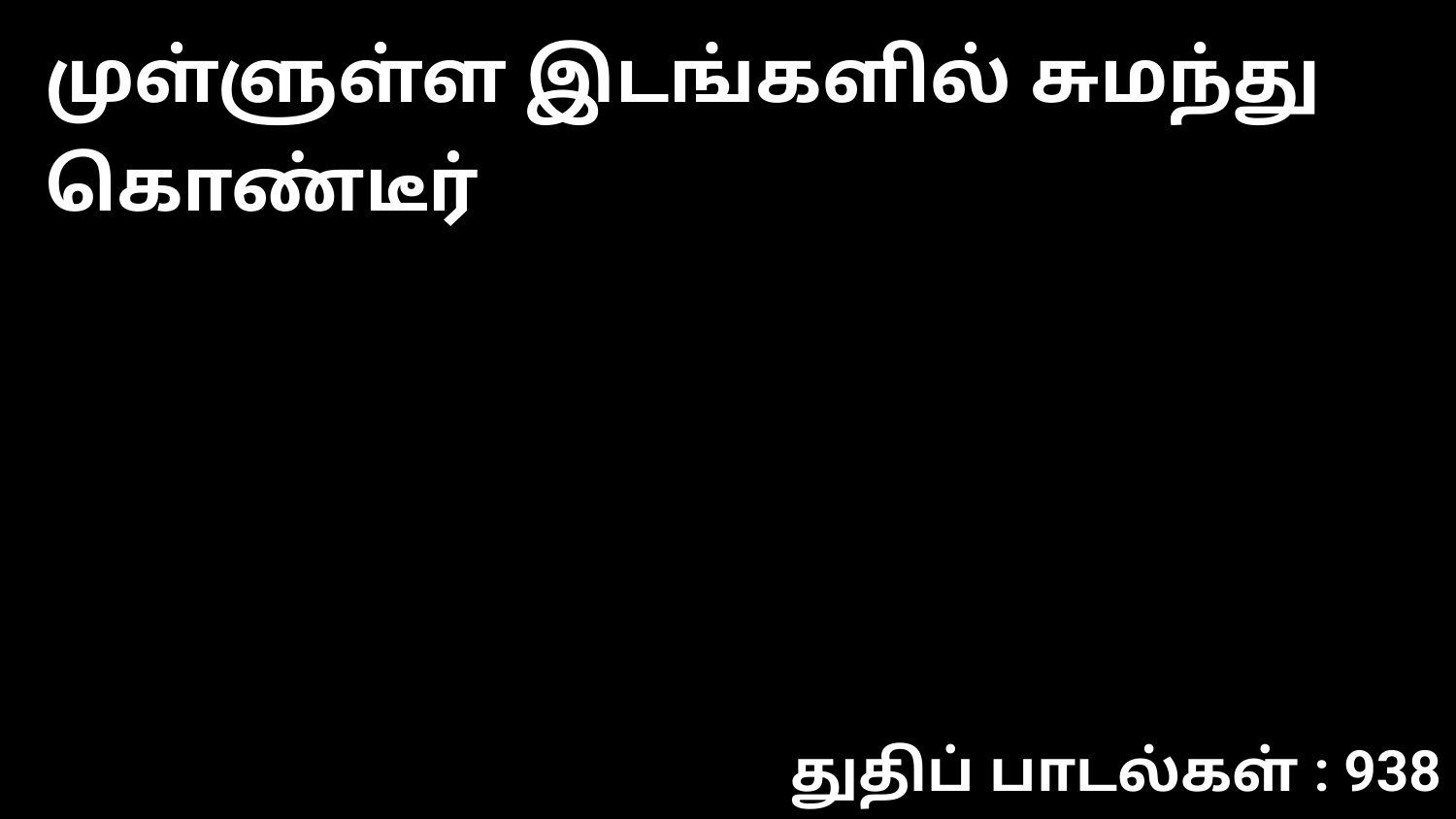

முள்ளுள்ள இடங்களில் சுமந்து கொண்டீர்
துதிப் பாடல்கள் : 938